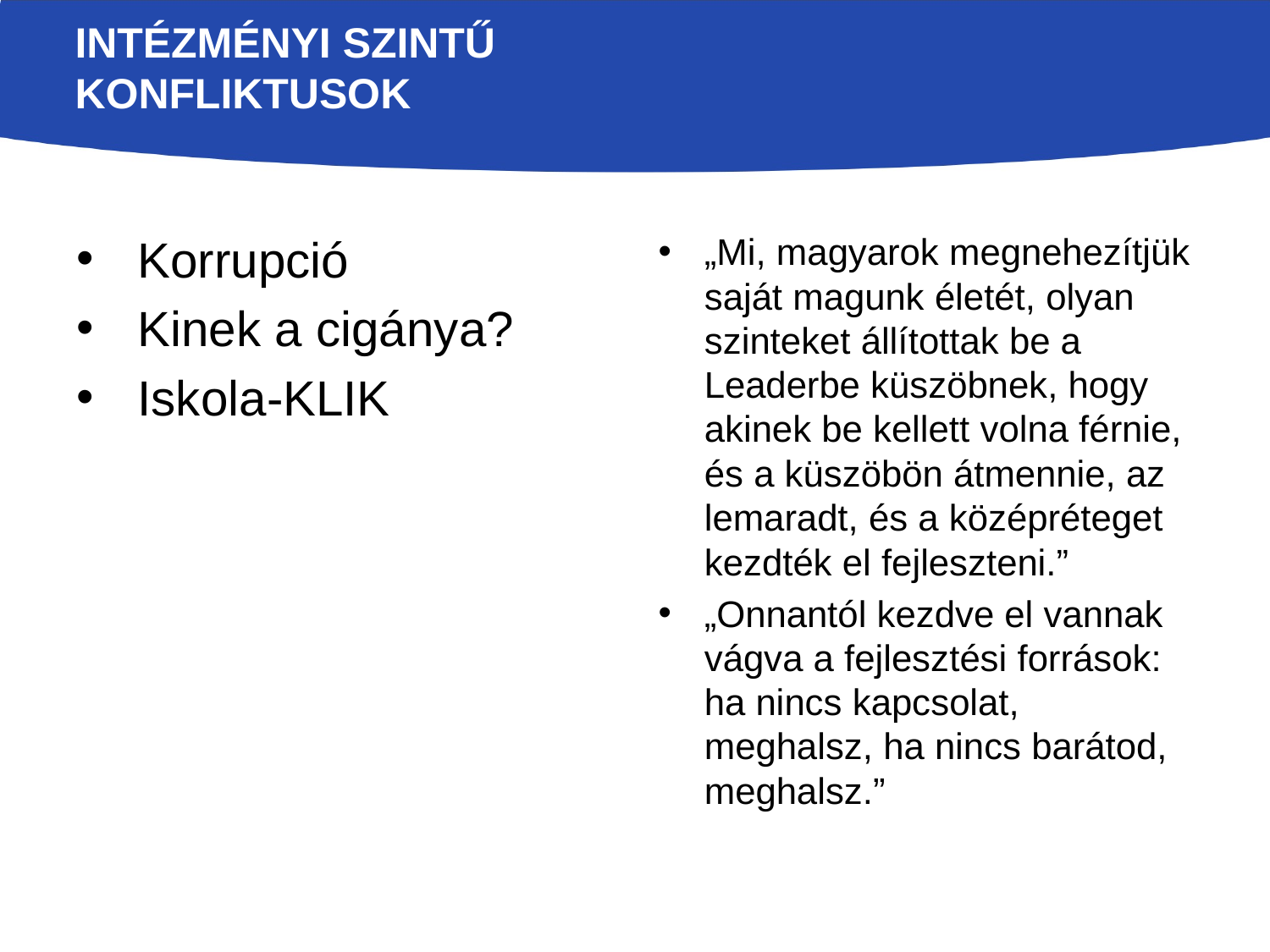

# Intézményi szintű konfliktusok
Korrupció
Kinek a cigánya?
Iskola-KLIK
„Mi, magyarok megnehezítjük saját magunk életét, olyan szinteket állítottak be a Leaderbe küszöbnek, hogy akinek be kellett volna férnie, és a küszöbön átmennie, az lemaradt, és a középréteget kezdték el fejleszteni.”
„Onnantól kezdve el vannak vágva a fejlesztési források: ha nincs kapcsolat, meghalsz, ha nincs barátod, meghalsz.”